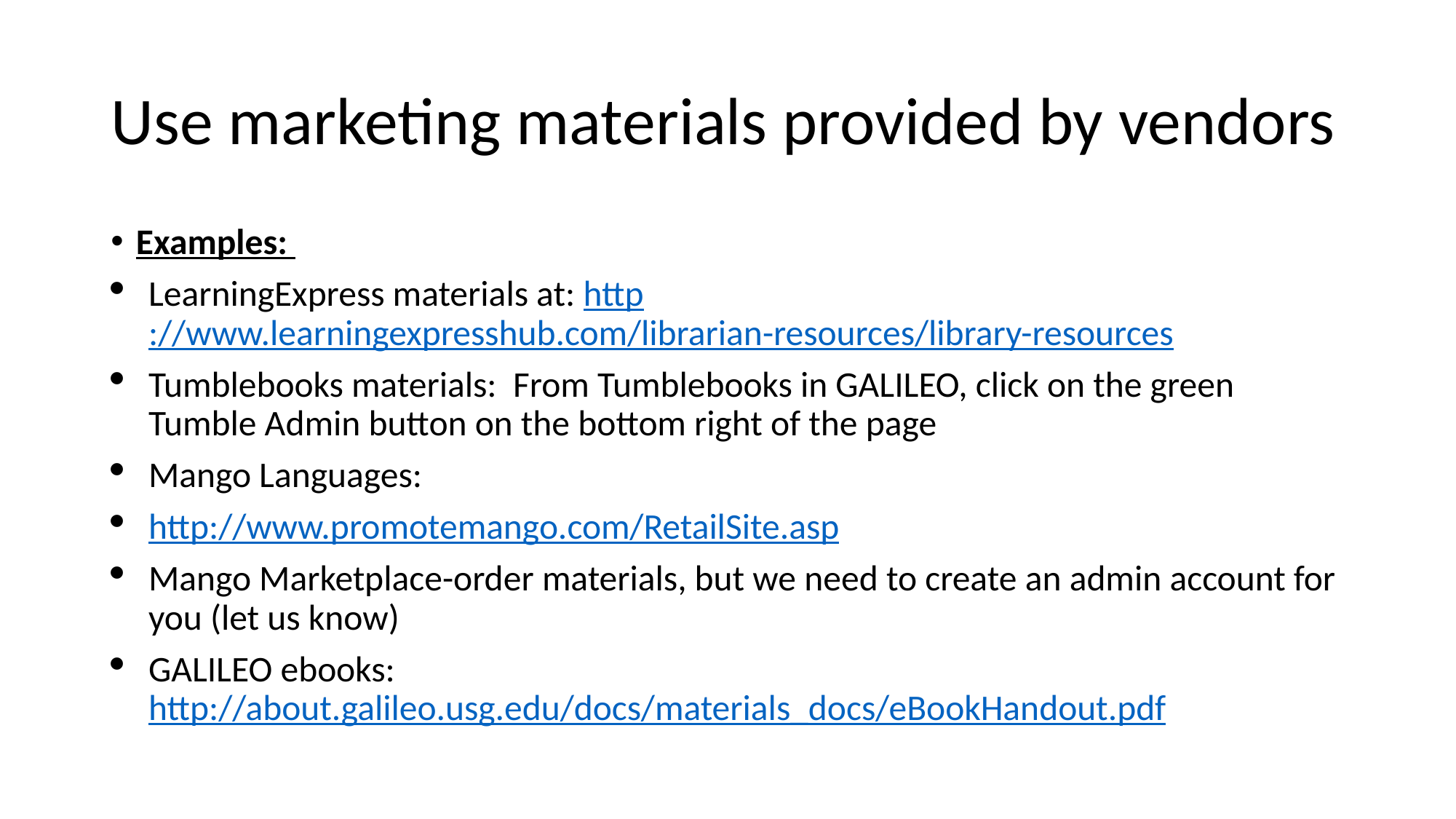

# Use marketing materials provided by vendors
Examples:
LearningExpress materials at: http://www.learningexpresshub.com/librarian-resources/library-resources
Tumblebooks materials:  From Tumblebooks in GALILEO, click on the green Tumble Admin button on the bottom right of the page
Mango Languages:
http://www.promotemango.com/RetailSite.asp
Mango Marketplace-order materials, but we need to create an admin account for you (let us know)
GALILEO ebooks: http://about.galileo.usg.edu/docs/materials_docs/eBookHandout.pdf